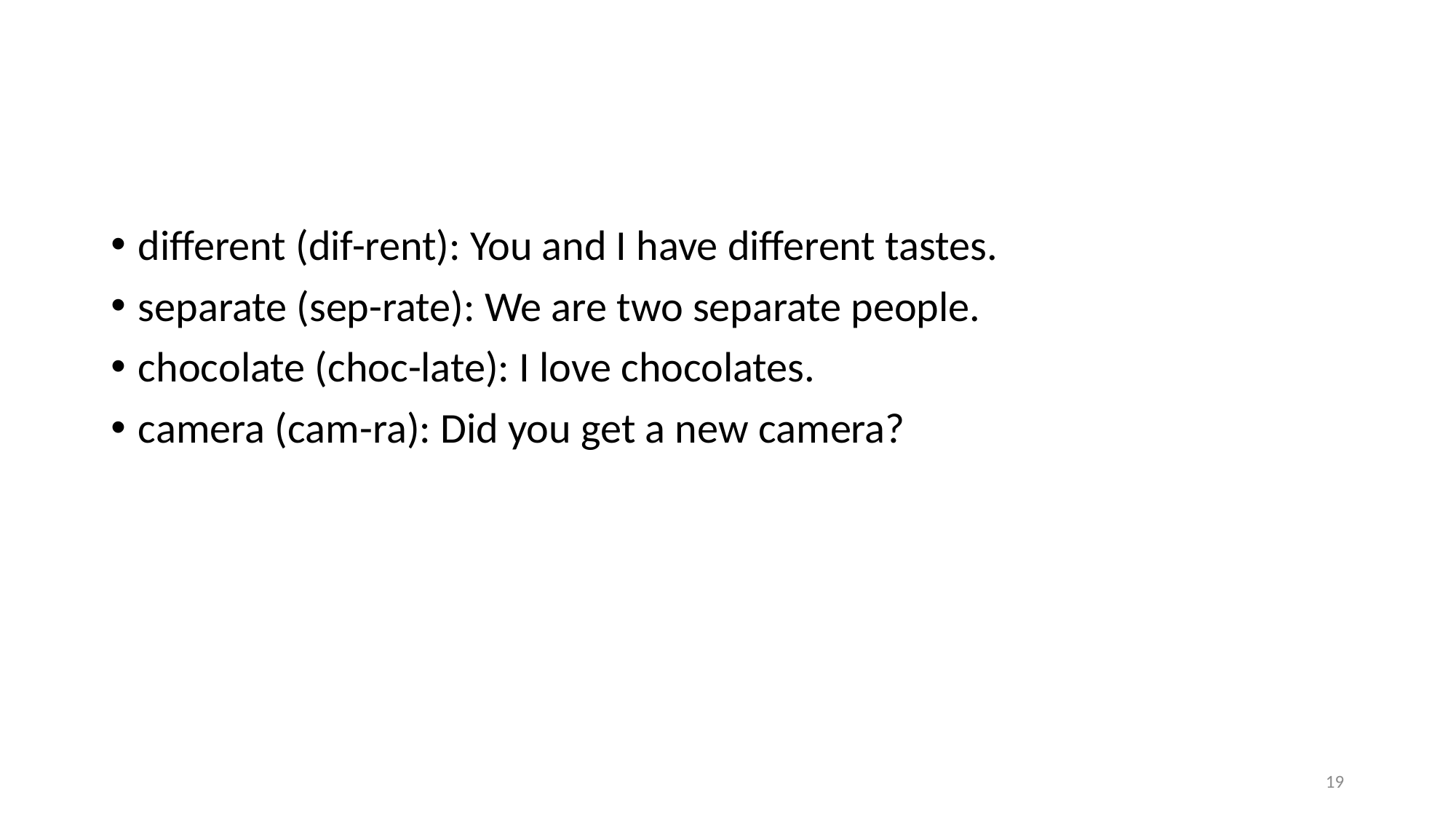

#
different (dif-rent): You and I have different tastes.
separate (sep-rate): We are two separate people.
chocolate (choc-late): I love chocolates.
camera (cam-ra): Did you get a new camera?
19